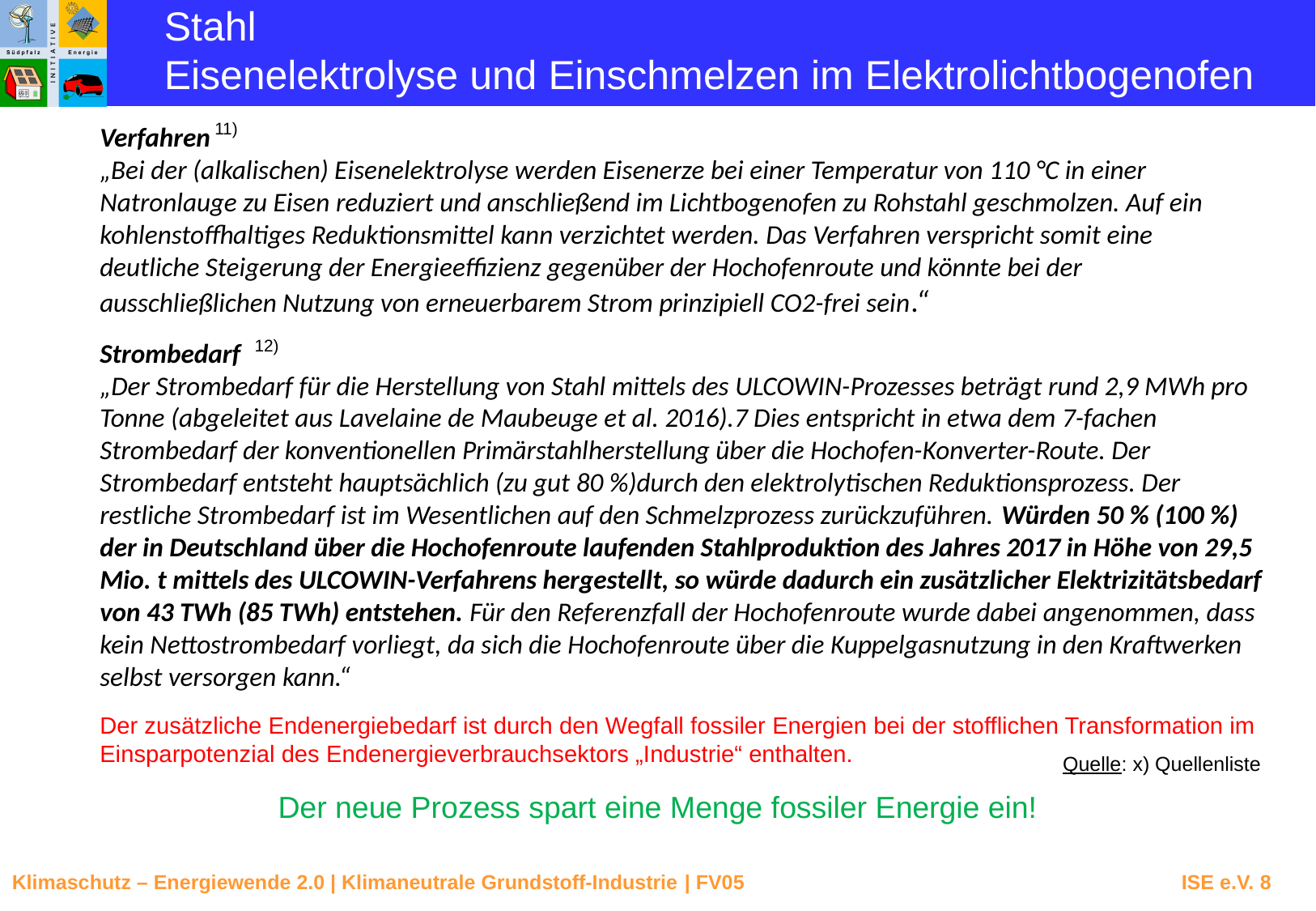

Stahl
Eisenelektrolyse und Einschmelzen im Elektrolichtbogenofen
11)
Verfahren
„Bei der (alkalischen) Eisenelektrolyse werden Eisenerze bei einer Temperatur von 110 °C in einer Natronlauge zu Eisen reduziert und anschließend im Lichtbogenofen zu Rohstahl geschmolzen. Auf ein kohlenstoffhaltiges Reduktionsmittel kann verzichtet werden. Das Verfahren verspricht somit eine
deutliche Steigerung der Energieeffizienz gegenüber der Hochofenroute und könnte bei der ausschließlichen Nutzung von erneuerbarem Strom prinzipiell CO2-frei sein.“
12)
Strombedarf
„Der Strombedarf für die Herstellung von Stahl mittels des ULCOWIN-Prozesses beträgt rund 2,9 MWh pro Tonne (abgeleitet aus Lavelaine de Maubeuge et al. 2016).7 Dies entspricht in etwa dem 7-fachen Strombedarf der konventionellen Primärstahlherstellung über die Hochofen-Konverter-Route. Der Strombedarf entsteht hauptsächlich (zu gut 80 %)durch den elektrolytischen Reduktionsprozess. Der restliche Strombedarf ist im Wesentlichen auf den Schmelzprozess zurückzuführen. Würden 50 % (100 %) der in Deutschland über die Hochofenroute laufenden Stahlproduktion des Jahres 2017 in Höhe von 29,5 Mio. t mittels des ULCOWIN-Verfahrens hergestellt, so würde dadurch ein zusätzlicher Elektrizitätsbedarf von 43 TWh (85 TWh) entstehen. Für den Referenzfall der Hochofenroute wurde dabei angenommen, dass kein Nettostrombedarf vorliegt, da sich die Hochofenroute über die Kuppelgasnutzung in den Kraftwerken selbst versorgen kann.“
Der zusätzliche Endenergiebedarf ist durch den Wegfall fossiler Energien bei der stofflichen Transformation im
Einsparpotenzial des Endenergieverbrauchsektors „Industrie“ enthalten.
Quelle: x) Quellenliste
Der neue Prozess spart eine Menge fossiler Energie ein!